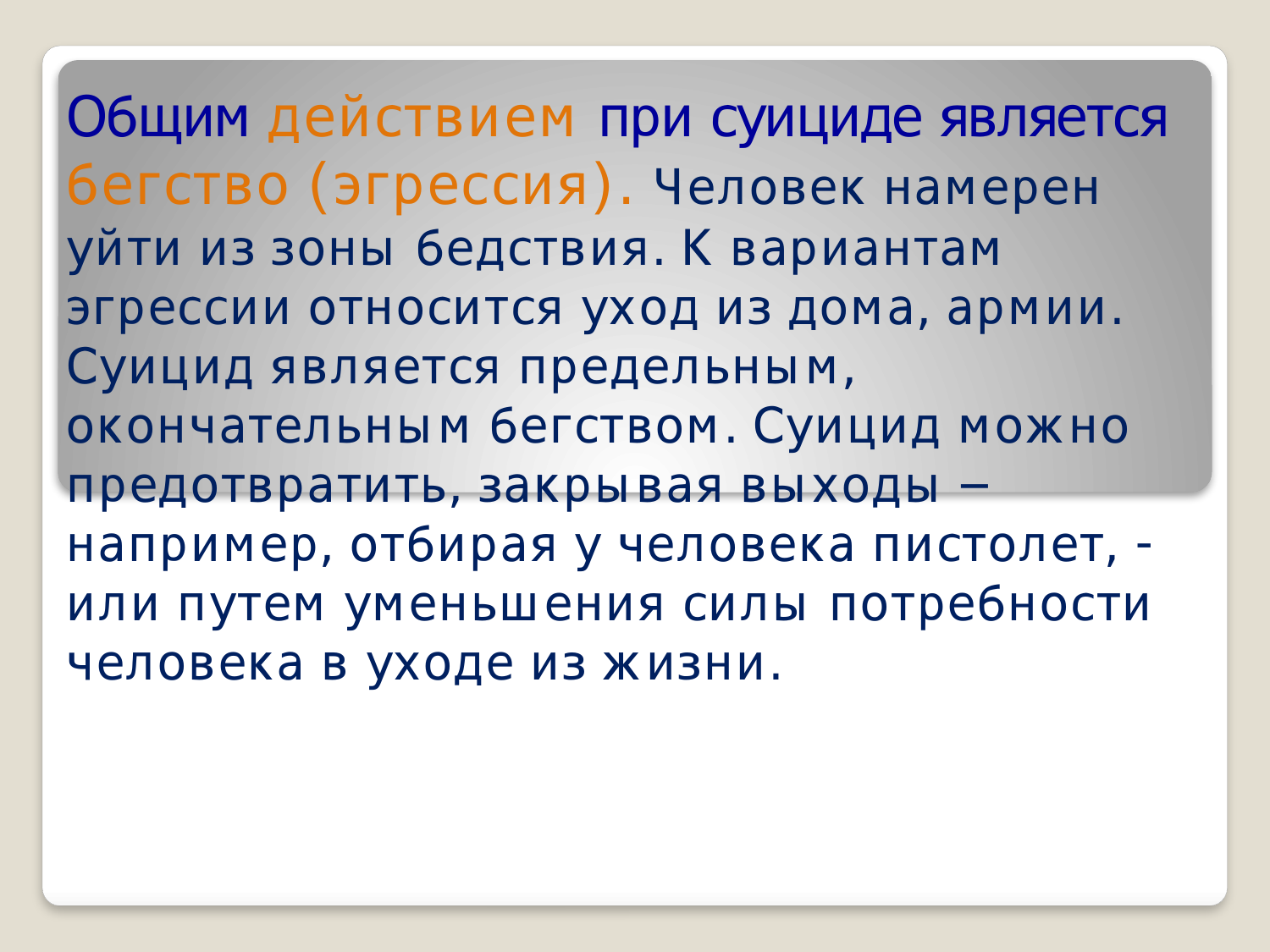

Общим действием при суициде является бегство (эгрессия). Человек намерен уйти из зоны бедствия. К вариантам эгрессии относится уход из дома, армии. Суицид является предельным, окончательным бегством. Суицид можно предотвратить, закрывая выходы – например, отбирая у человека пистолет, - или путем уменьшения силы потребности человека в уходе из жизни.